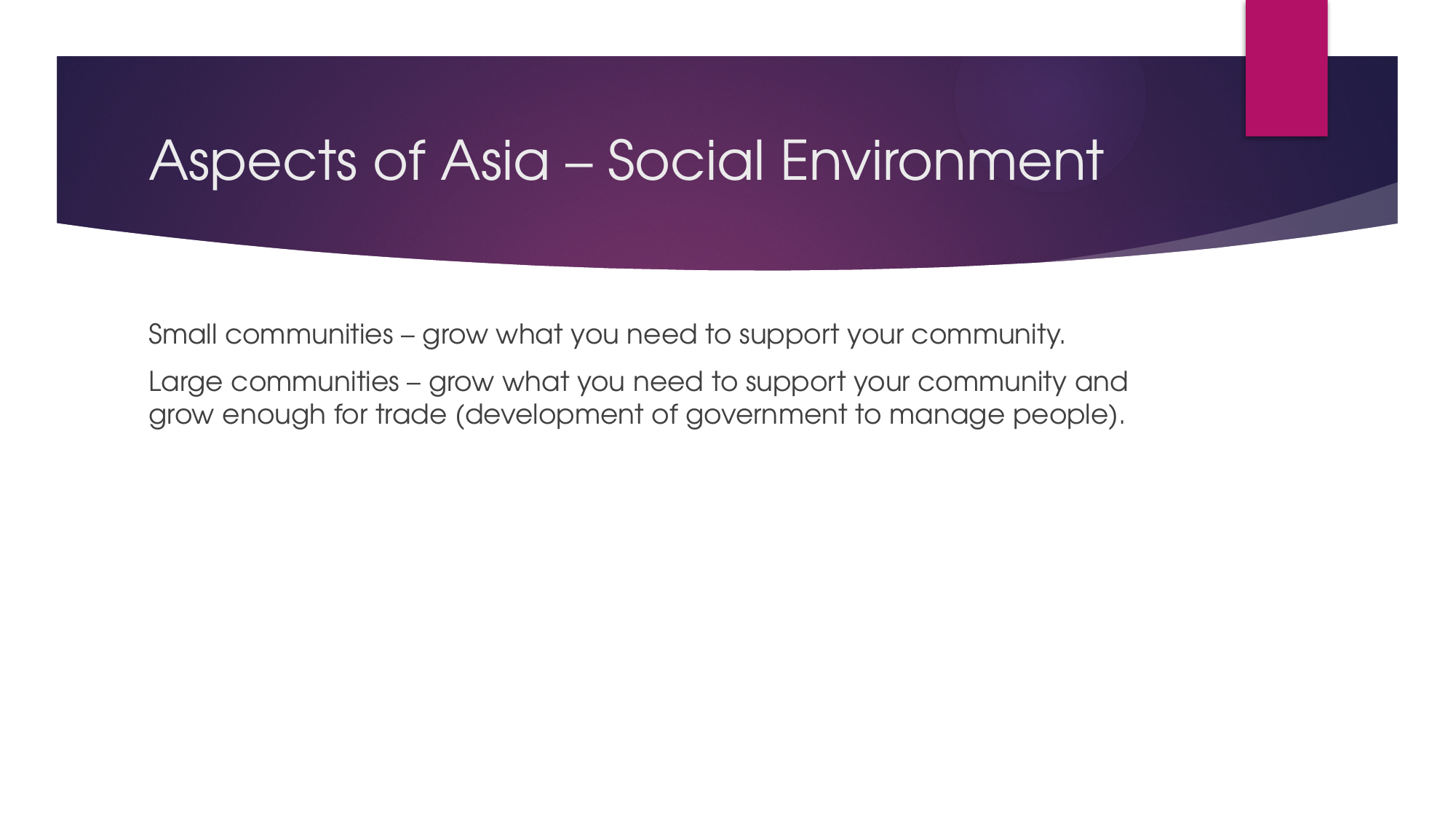

# Aspects of Asia – Social Environment
Small communities – grow what you need to support your community.
Large communities – grow what you need to support your community and grow enough for trade (development of government to manage people).